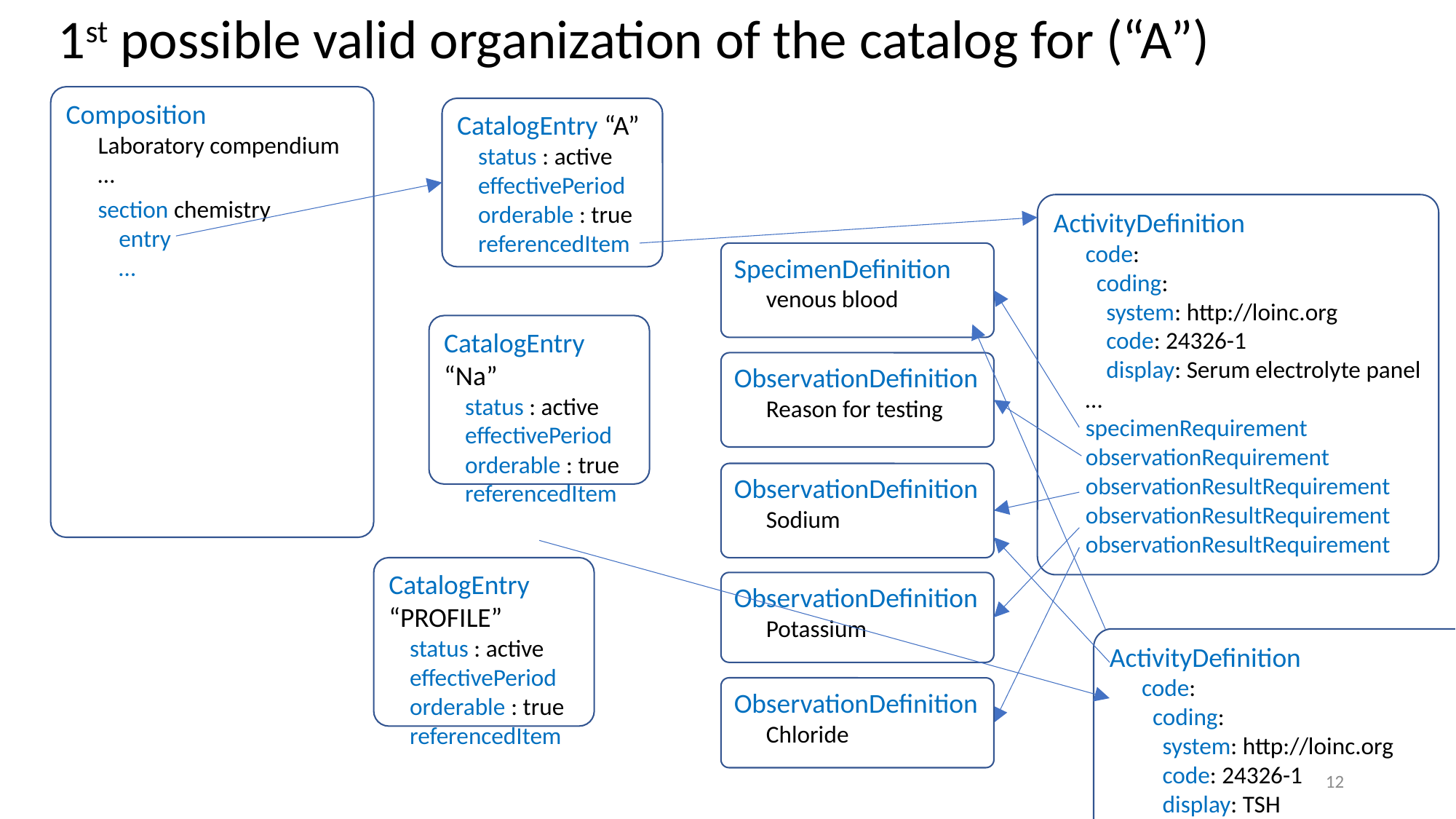

1st possible valid organization of the catalog for (“A”)
Composition
Laboratory compendium
…
section chemistry
entry
…

CatalogEntry “A”
status : active
effectivePeriod
orderable : true
referencedItem

ActivityDefinition
code:
coding:
system: http://loinc.org
code: 24326-1
display: Serum electrolyte panel
…
specimenRequirement
observationRequirement
observationResultRequirement
observationResultRequirement observationResultRequirement
SpecimenDefinition
venous blood
CatalogEntry “Na”
status : active
effectivePeriod
orderable : true
referencedItem

ObservationDefinition
Reason for testing
ObservationDefinition
Sodium
CatalogEntry “PROFILE”
status : active
effectivePeriod
orderable : true
referencedItem

ObservationDefinition
Potassium
ActivityDefinition
code:
coding:
system: http://loinc.org
code: 24326-1
display: TSH
…
specimenRequirement
observationRequirement
observationResultRequirement
observationResultRequirement observationResultRequirement
ObservationDefinition
Chloride
12